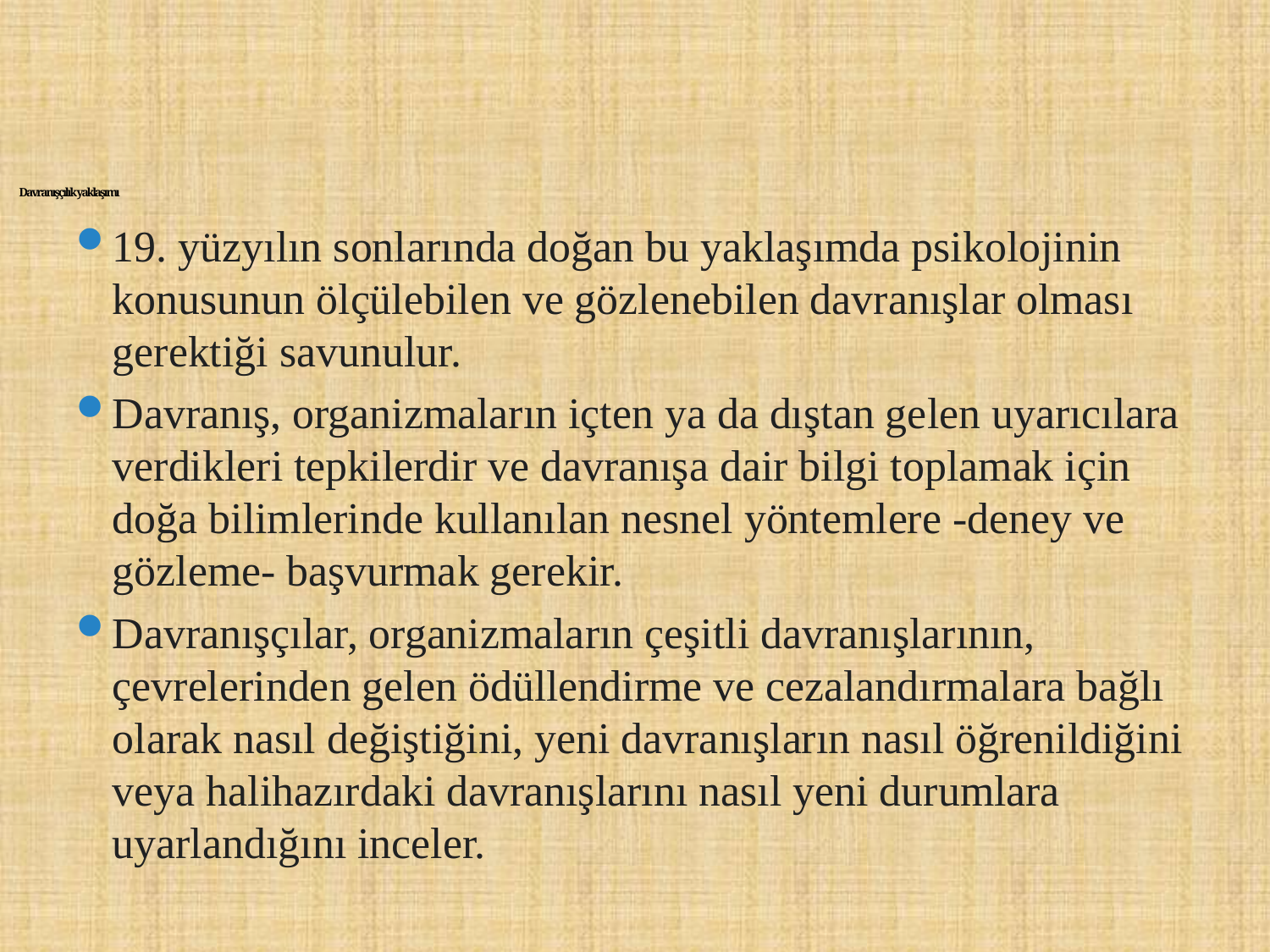

# Davranışçılık yaklaşımı
19. yüzyılın sonlarında doğan bu yaklaşımda psikolojinin konusunun ölçülebilen ve gözlenebilen davranışlar olması gerektiği savunulur.
Davranış, organizmaların içten ya da dıştan gelen uyarıcılara verdikleri tepkilerdir ve davranışa dair bilgi toplamak için doğa bilimlerinde kullanılan nesnel yöntemlere -deney ve gözleme- başvurmak gerekir.
Davranışçılar, organizmaların çeşitli davranışlarının, çevrelerinden gelen ödüllendirme ve cezalandırmalara bağlı olarak nasıl değiştiğini, yeni davranışların nasıl öğrenildiğini veya halihazırdaki davranışlarını nasıl yeni durumlara uyarlandığını inceler.